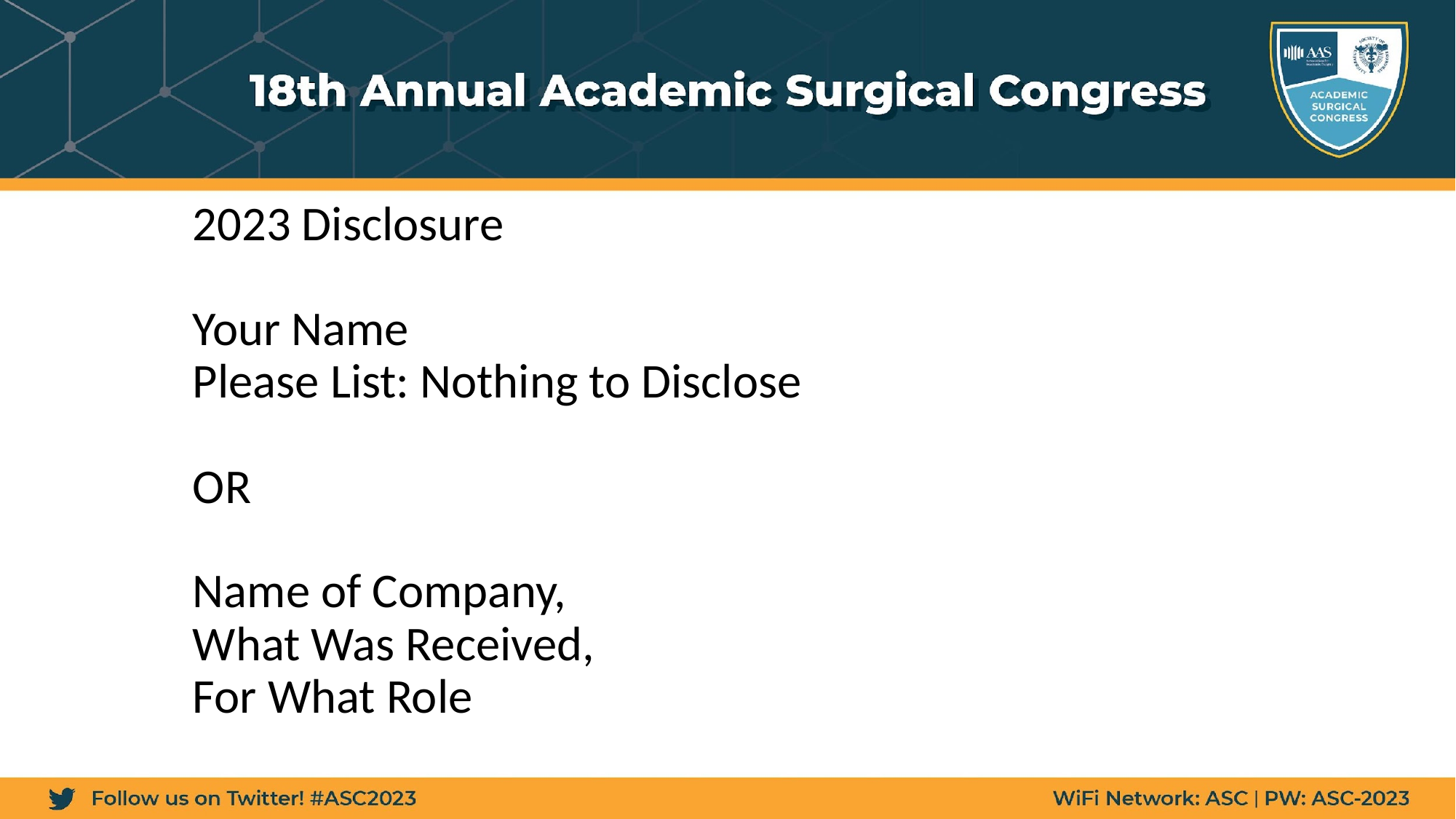

# 2023 Disclosure Your Name Please List: Nothing to Disclose OR Name of Company, What Was Received, For What Role